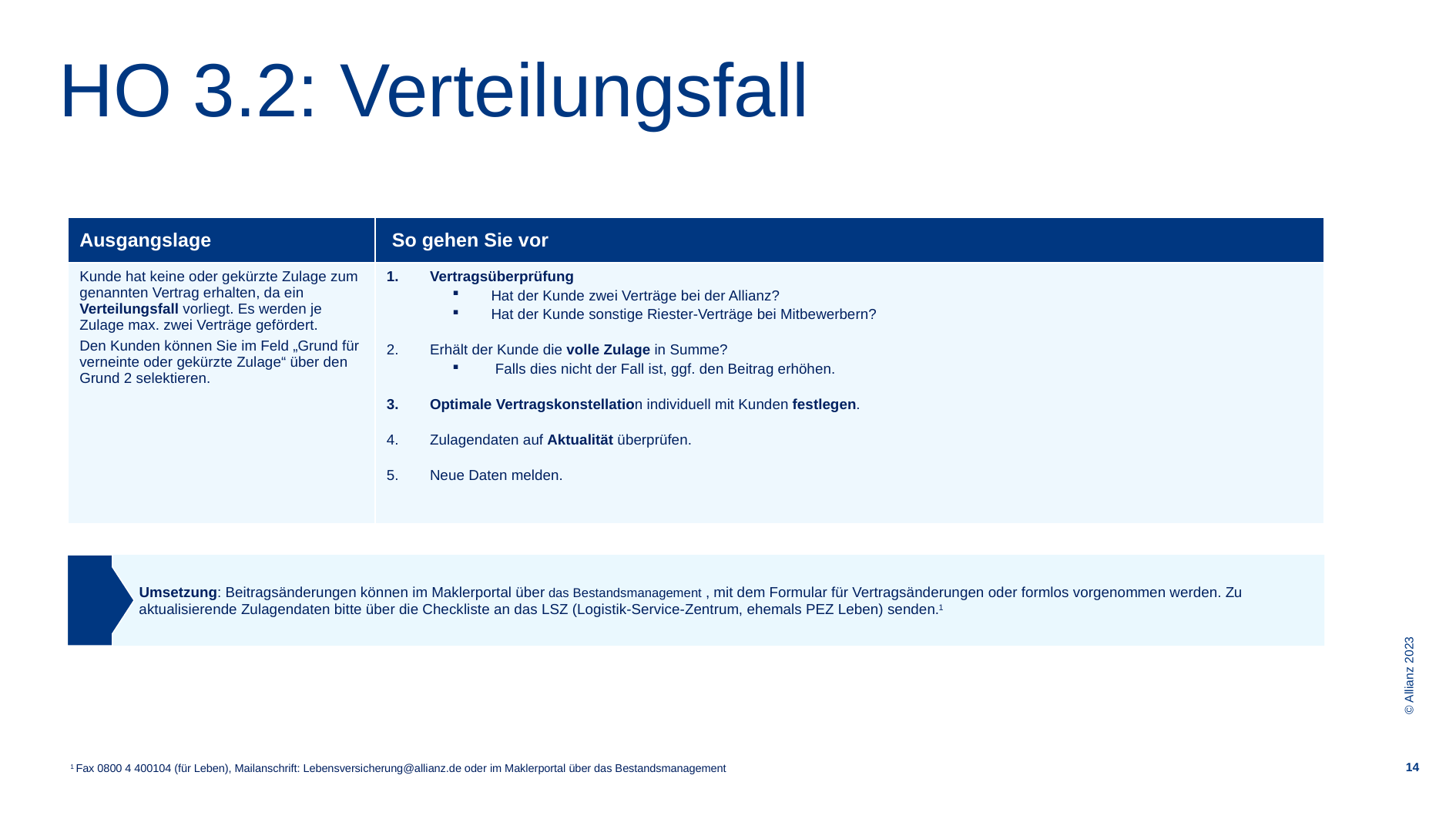

HO 3.2: Verteilungsfall
| Ausgangslage | So gehen Sie vor |
| --- | --- |
| Kunde hat keine oder gekürzte Zulage zum genannten Vertrag erhalten, da ein Verteilungsfall vorliegt. Es werden je Zulage max. zwei Verträge gefördert. Den Kunden können Sie im Feld „Grund für verneinte oder gekürzte Zulage“ über den Grund 2 selektieren. | Vertragsüberprüfung Hat der Kunde zwei Verträge bei der Allianz? Hat der Kunde sonstige Riester-Verträge bei Mitbewerbern? Erhält der Kunde die volle Zulage in Summe? Falls dies nicht der Fall ist, ggf. den Beitrag erhöhen. Optimale Vertragskonstellation individuell mit Kunden festlegen. Zulagendaten auf Aktualität überprüfen. Neue Daten melden. |
© Allianz 2023
  Umsetzung: Beitragsänderungen können im Maklerportal über das Bestandsmanagement , mit dem Formular für Vertragsänderungen oder formlos vorgenommen werden. Zu
  aktualisierende Zulagendaten bitte über die Checkliste an das LSZ (Logistik-Service-Zentrum, ehemals PEZ Leben) senden.1

14
1 Fax 0800 4 400104 (für Leben), Mailanschrift: Lebensversicherung@allianz.de oder im Maklerportal über das Bestandsmanagement